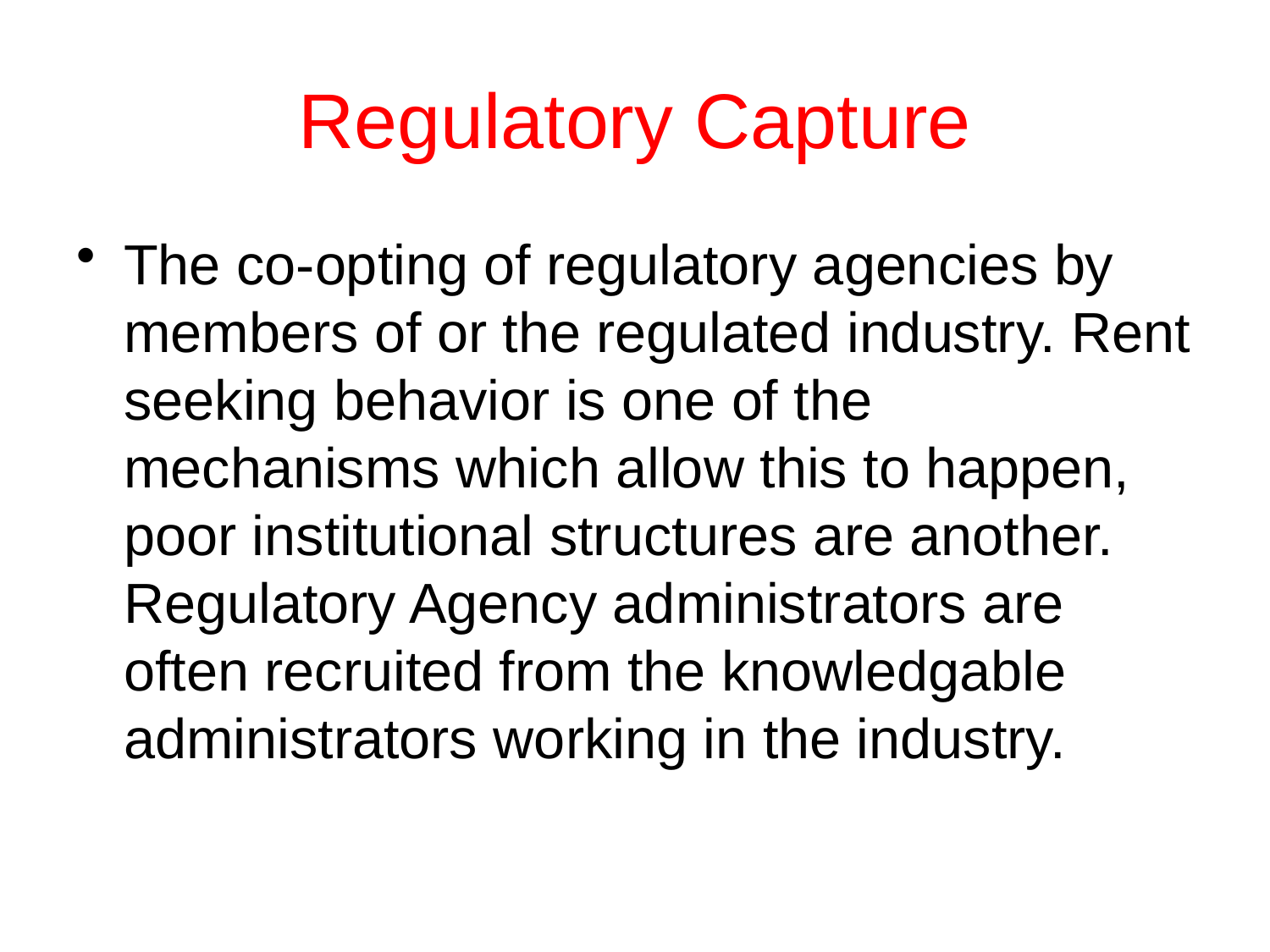

# Regulatory Capture
The co-opting of regulatory agencies by members of or the regulated industry. Rent seeking behavior is one of the mechanisms which allow this to happen, poor institutional structures are another.  Regulatory Agency administrators are often recruited from the knowledgable administrators working in the industry.